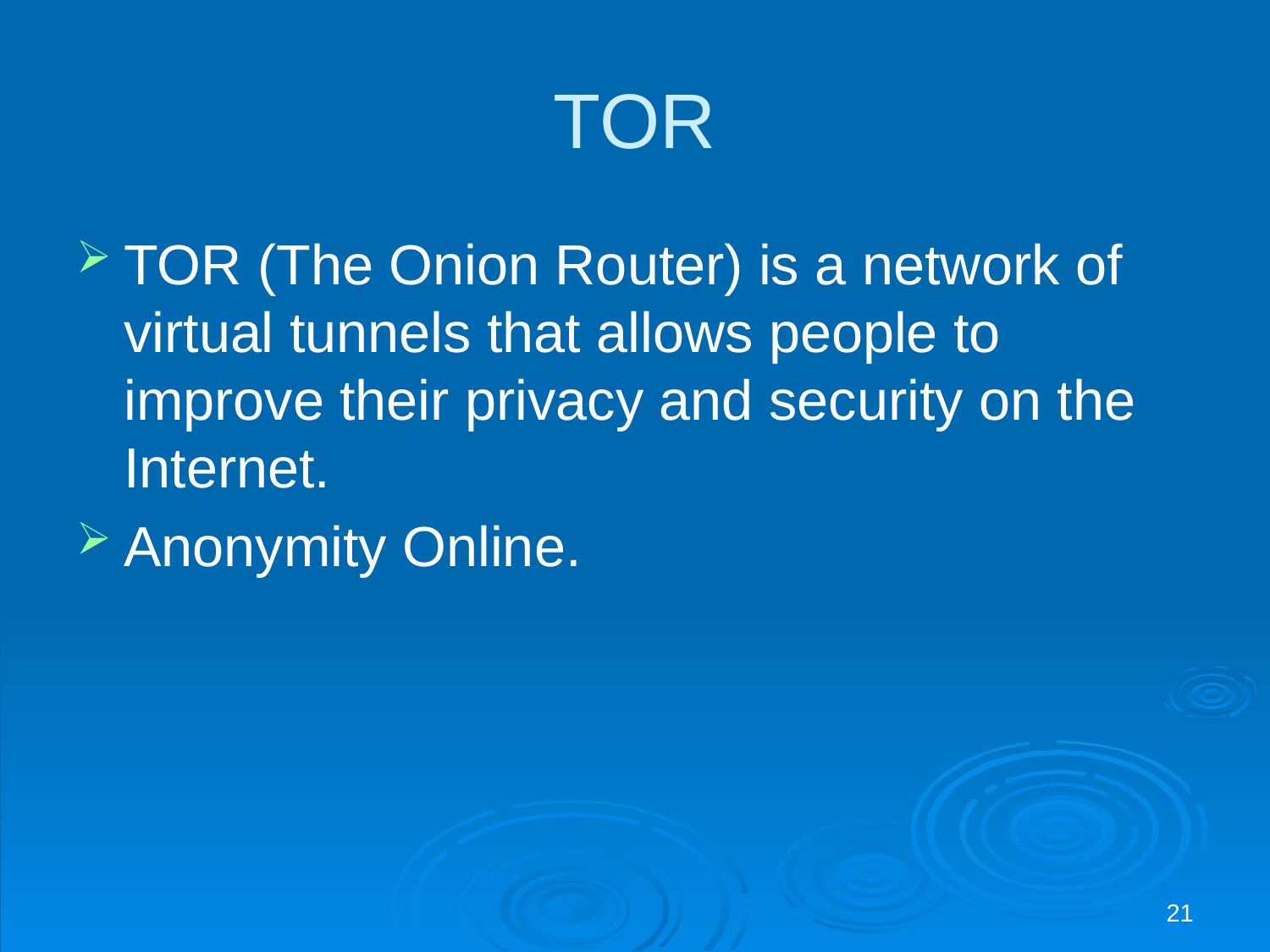

# TOR
TOR (The Onion Router) is a network of virtual tunnels that allows people to improve their privacy and security on the Internet.
Anonymity Online.

21